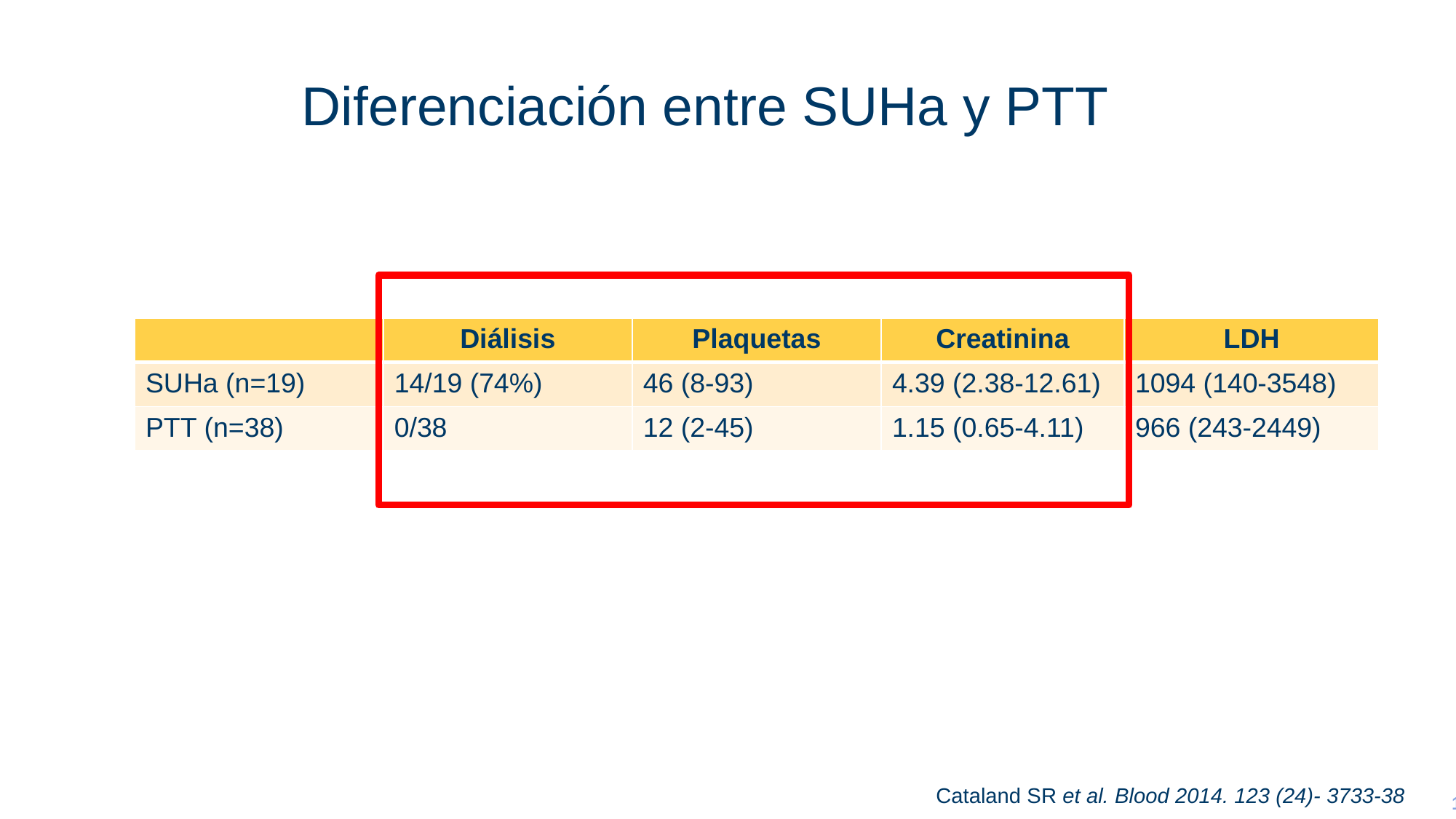

Diferenciación entre SUHa y PTT

|  | Diálisis | Plaquetas | Creatinina | LDH |
| --- | --- | --- | --- | --- |
| SUHa (n=19) | 14/19 (74%) | 46 (8-93) | 4.39 (2.38-12.61) | 1094 (140-3548) |
| PTT (n=38) | 0/38 | 12 (2-45) | 1.15 (0.65-4.11) | 966 (243-2449) |
Cataland SR et al. Blood 2014. 123 (24)- 3733-38